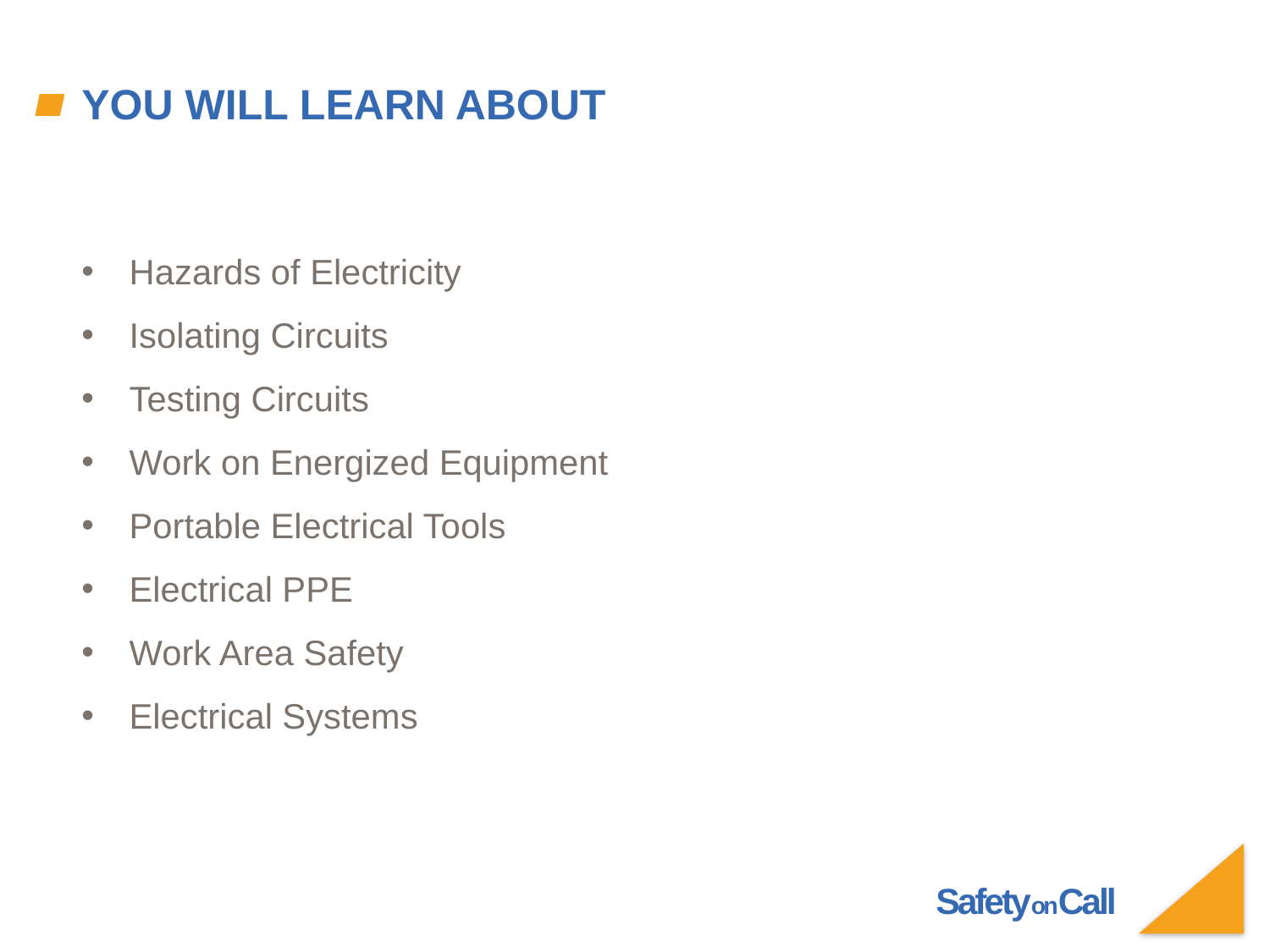

# You will learn about
Hazards of Electricity
Isolating Circuits
Testing Circuits
Work on Energized Equipment
Portable Electrical Tools
Electrical PPE
Work Area Safety
Electrical Systems